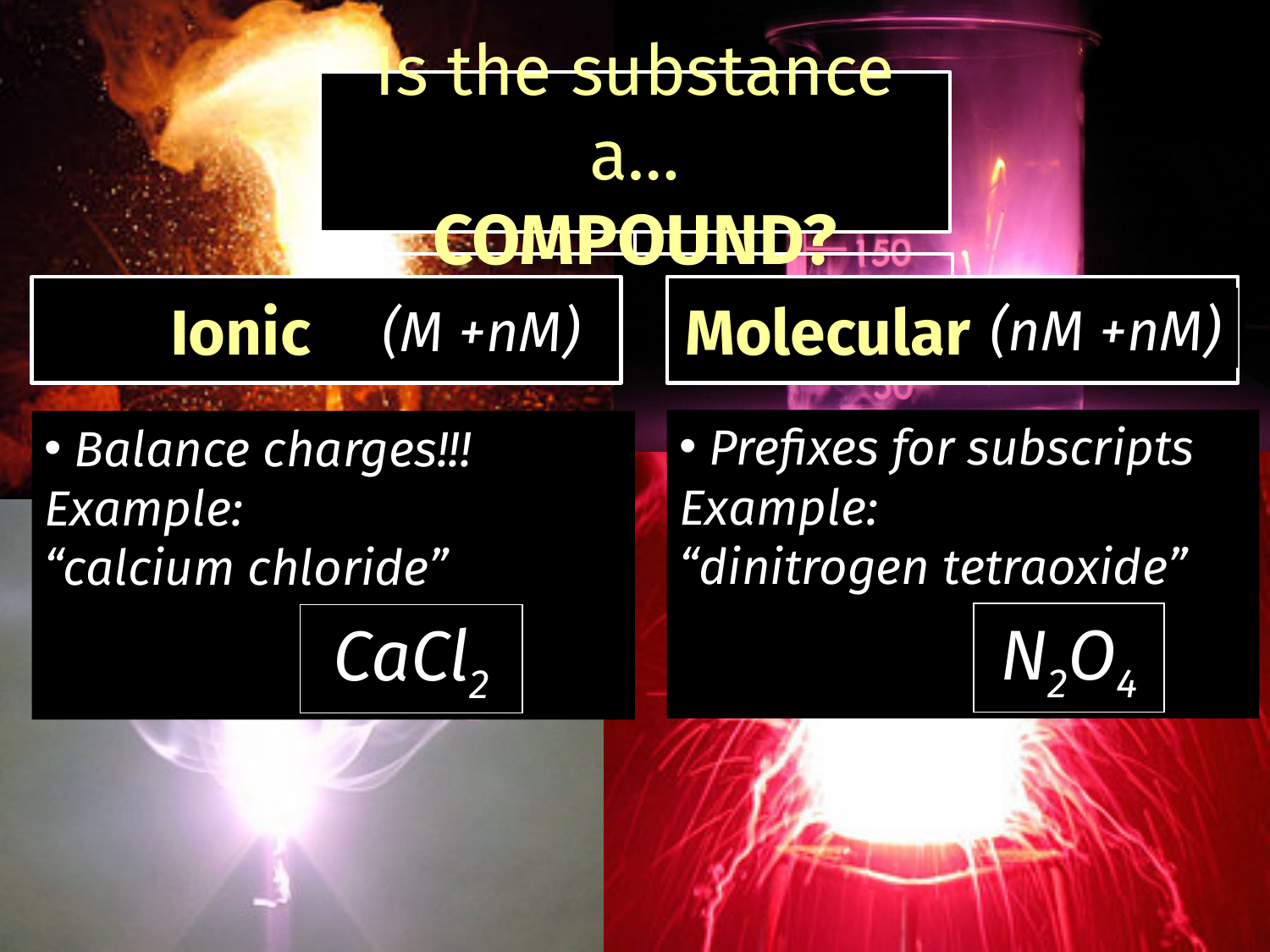

Is the substance a…
COMPOUND?
         Ionic
 Molecular
(nM +nM)
(M +nM)
Prefixes for subscripts
Example:
“dinitrogen tetraoxide”

Balance charges!!!
Example:
“calcium chloride”
		Ca+2	 Cl-1
			 Cl-1
N2O4
CaCl2